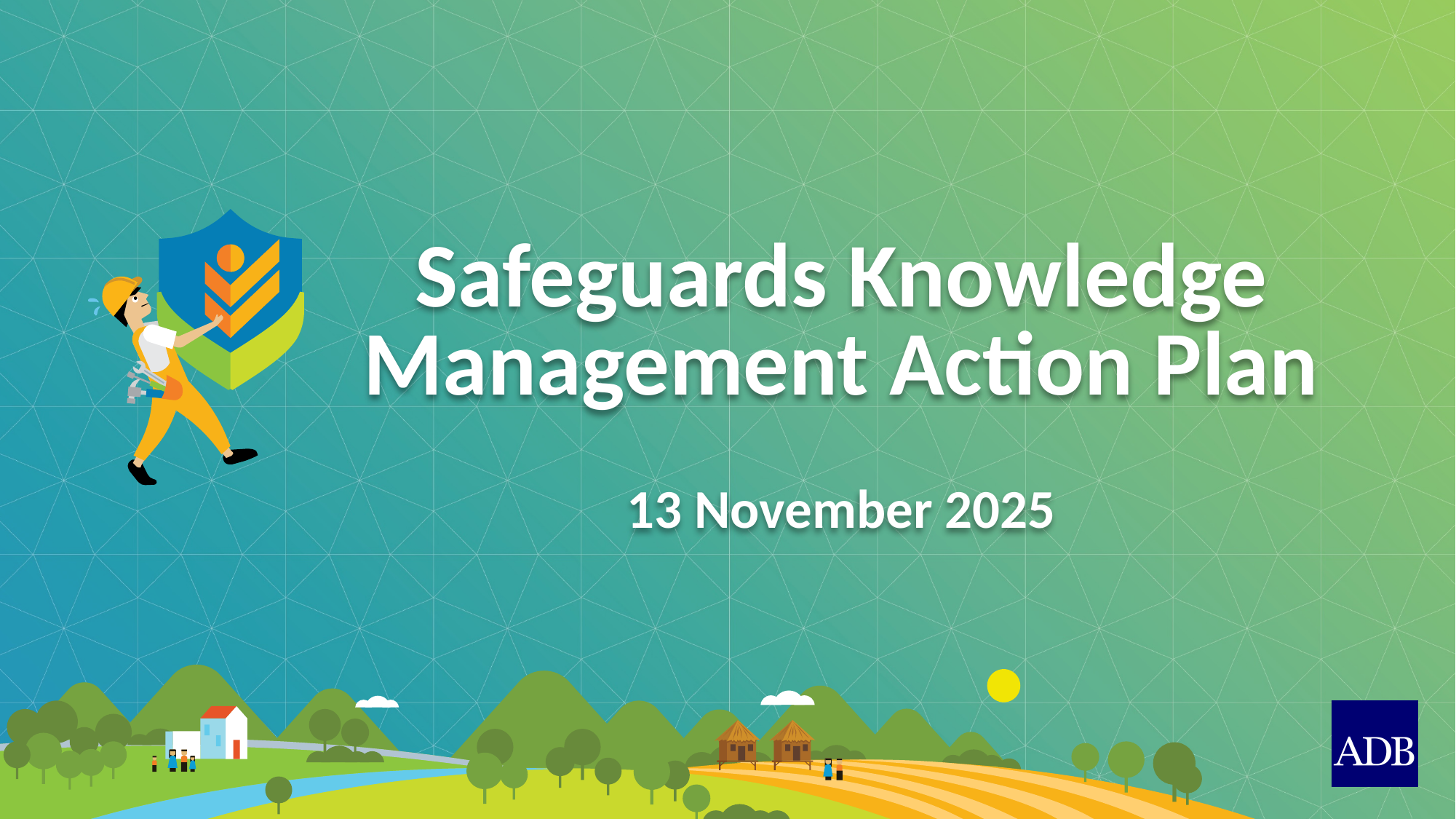

Safeguards Knowledge Management Action Plan
13 November 2025